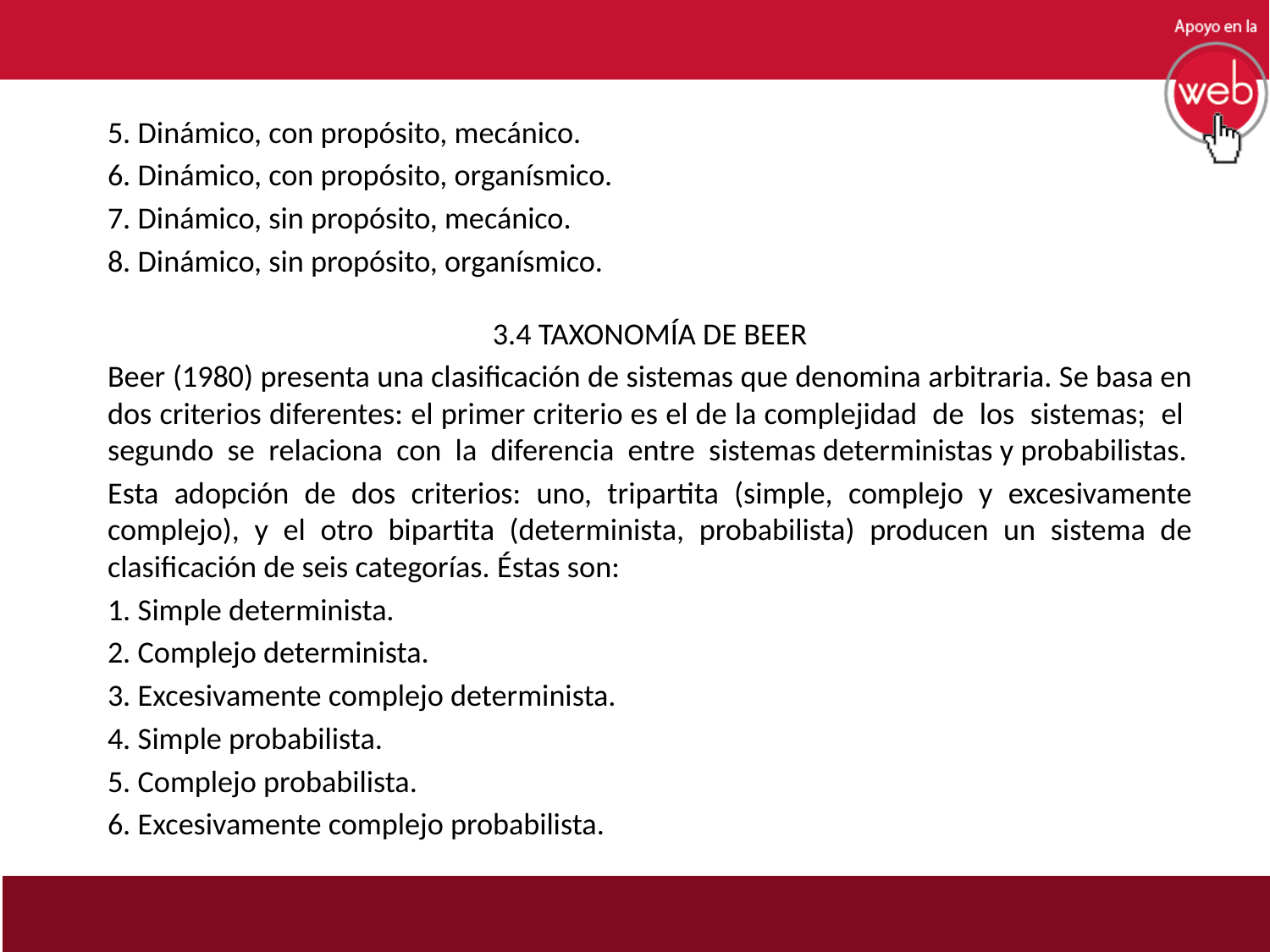

5. Dinámico, con propósito, mecánico.
6. Dinámico, con propósito, organísmico.
7. Dinámico, sin propósito, mecánico.
8. Dinámico, sin propósito, organísmico.

3.4 TAXONOMÍA DE BEER
Beer (1980) presenta una clasificación de sistemas que denomina arbitraria. Se basa en dos criterios diferentes: el primer criterio es el de la complejidad  de  los  sistemas;  el  segundo  se  relaciona  con  la  diferencia  entre  sistemas deterministas y probabilistas.
Esta adopción de dos criterios: uno, tripartita (simple, complejo y excesivamente complejo), y el otro bipartita (determinista, probabilista) producen un sistema de clasificación de seis categorías. Éstas son:
1. Simple determinista.
2. Complejo determinista.
3. Excesivamente complejo determinista.
4. Simple probabilista.
5. Complejo probabilista.
6. Excesivamente complejo probabilista.